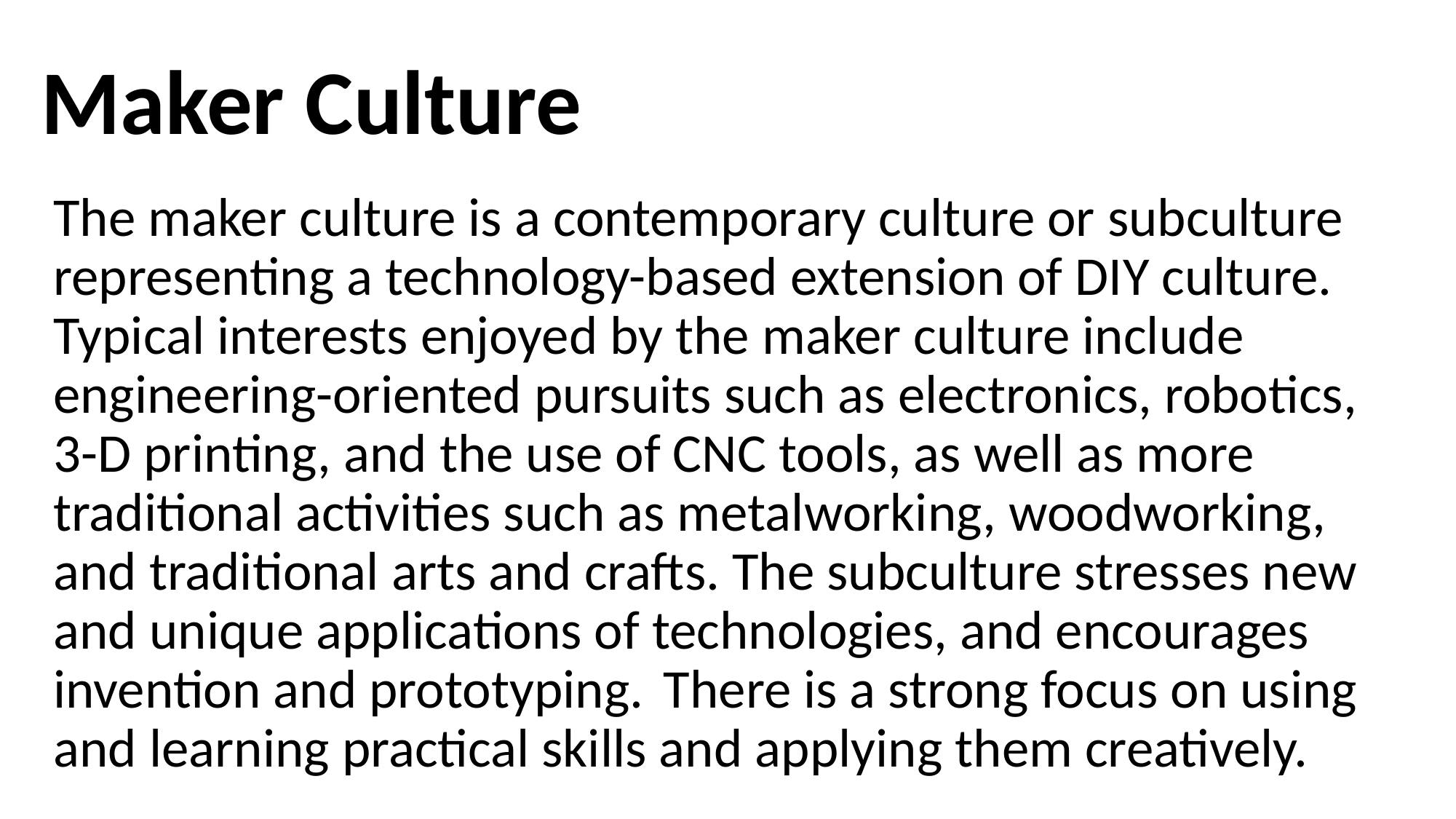

# Maker Culture
The maker culture is a contemporary culture or subculture representing a technology-based extension of DIY culture. Typical interests enjoyed by the maker culture include engineering-oriented pursuits such as electronics, robotics, 3-D printing, and the use of CNC tools, as well as more traditional activities such as metalworking, woodworking, and traditional arts and crafts. The subculture stresses new and unique applications of technologies, and encourages invention and prototyping.  There is a strong focus on using and learning practical skills and applying them creatively.